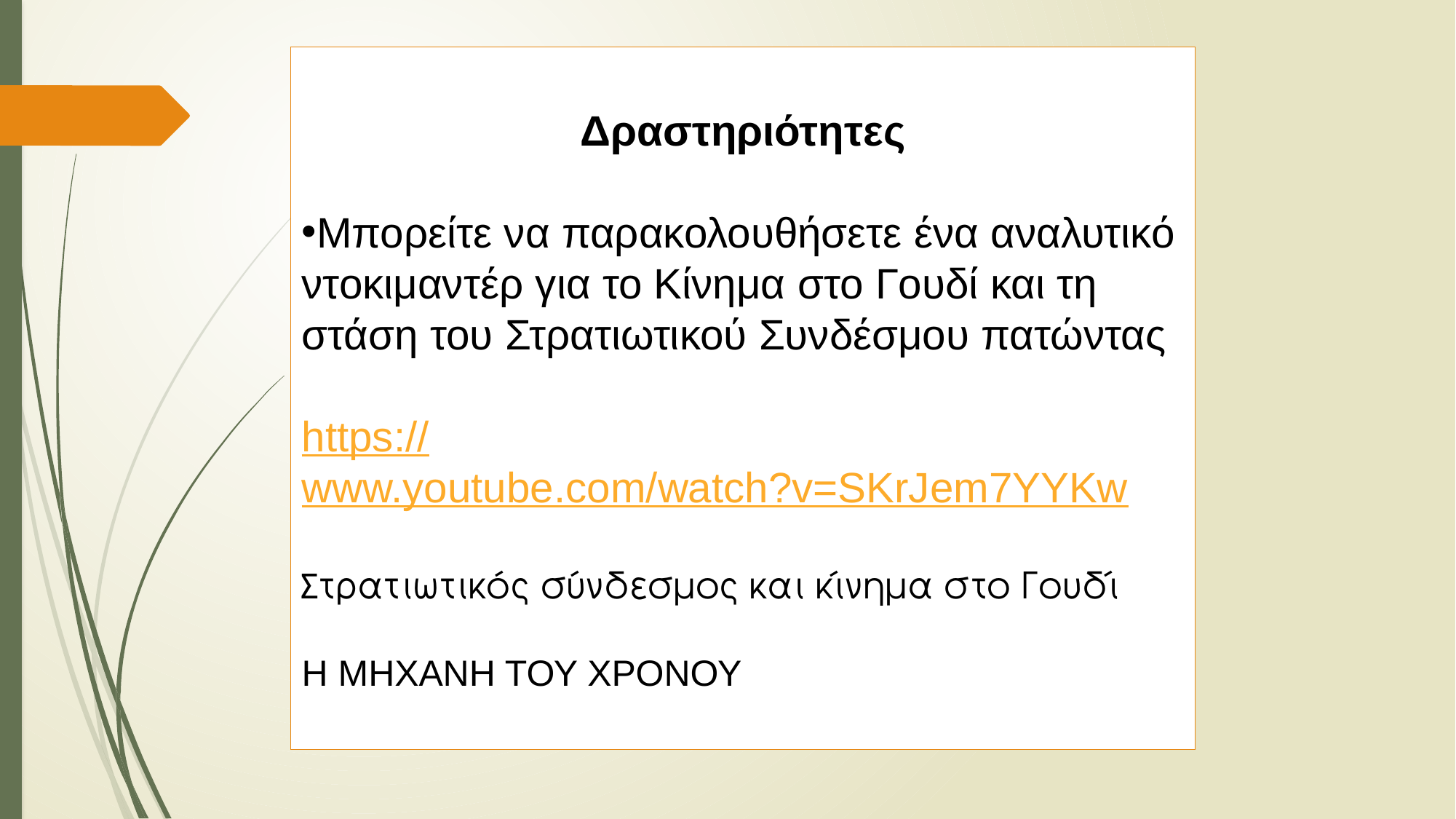

Δραστηριότητες

Μπορείτε να παρακολουθήσετε ένα αναλυτικό ντοκιμαντέρ για το Κίνημα στο Γουδί και τη στάση του Στρατιωτικού Συνδέσμου πατώντας

https://www.youtube.com/watch?v=SKrJem7YYKw

Στρατιωτικός σύνδεσμος και κίνημα στο Γουδί

Η ΜΗΧΑΝΗ ΤΟΥ ΧΡΟΝΟΥ